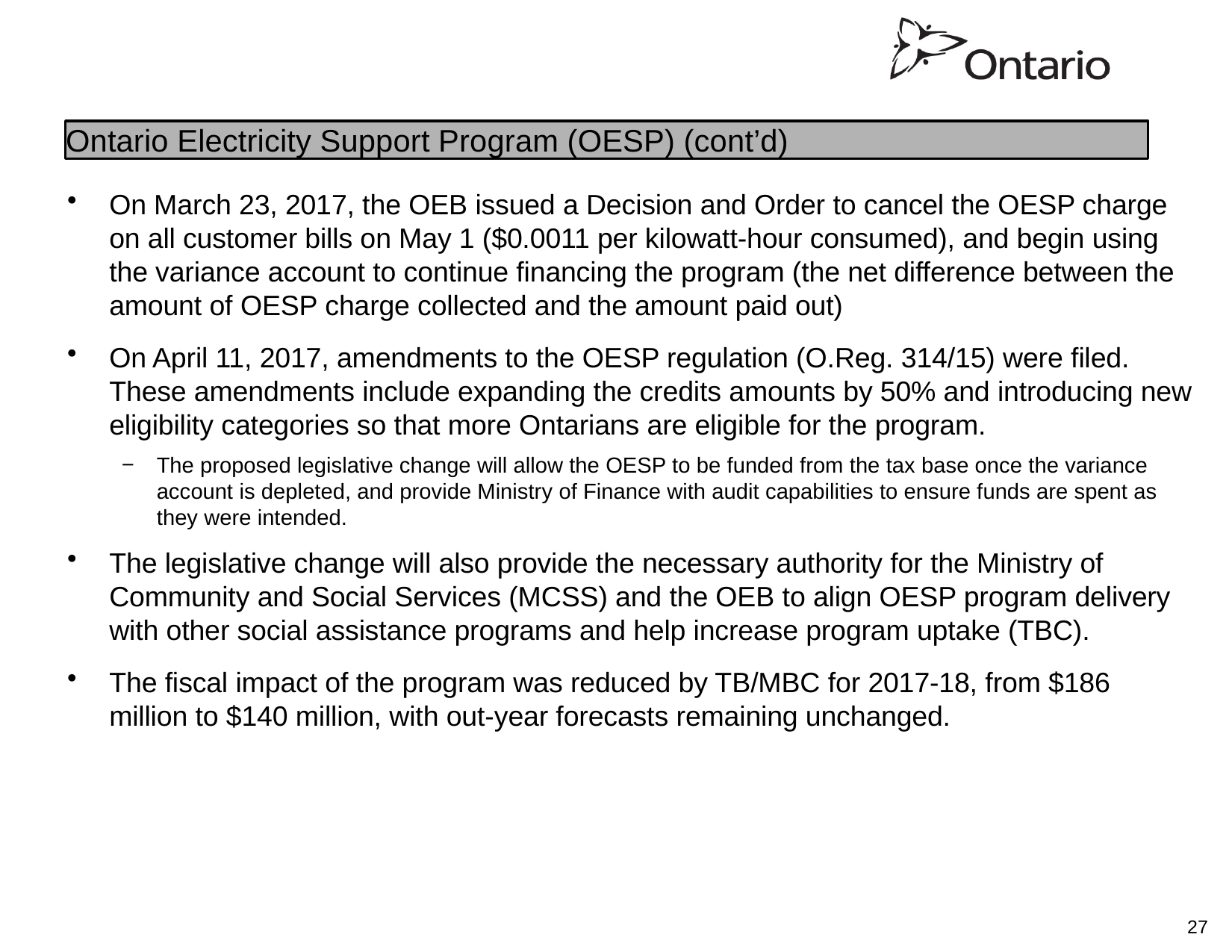

Ontario Electricity Support Program (OESP) (cont’d)
On March 23, 2017, the OEB issued a Decision and Order to cancel the OESP charge on all customer bills on May 1 ($0.0011 per kilowatt-hour consumed), and begin using the variance account to continue financing the program (the net difference between the amount of OESP charge collected and the amount paid out)
On April 11, 2017, amendments to the OESP regulation (O.Reg. 314/15) were filed.  These amendments include expanding the credits amounts by 50% and introducing new eligibility categories so that more Ontarians are eligible for the program.
The proposed legislative change will allow the OESP to be funded from the tax base once the variance account is depleted, and provide Ministry of Finance with audit capabilities to ensure funds are spent as they were intended.
The legislative change will also provide the necessary authority for the Ministry of Community and Social Services (MCSS) and the OEB to align OESP program delivery with other social assistance programs and help increase program uptake (TBC).
The fiscal impact of the program was reduced by TB/MBC for 2017-18, from $186 million to $140 million, with out-year forecasts remaining unchanged.
27